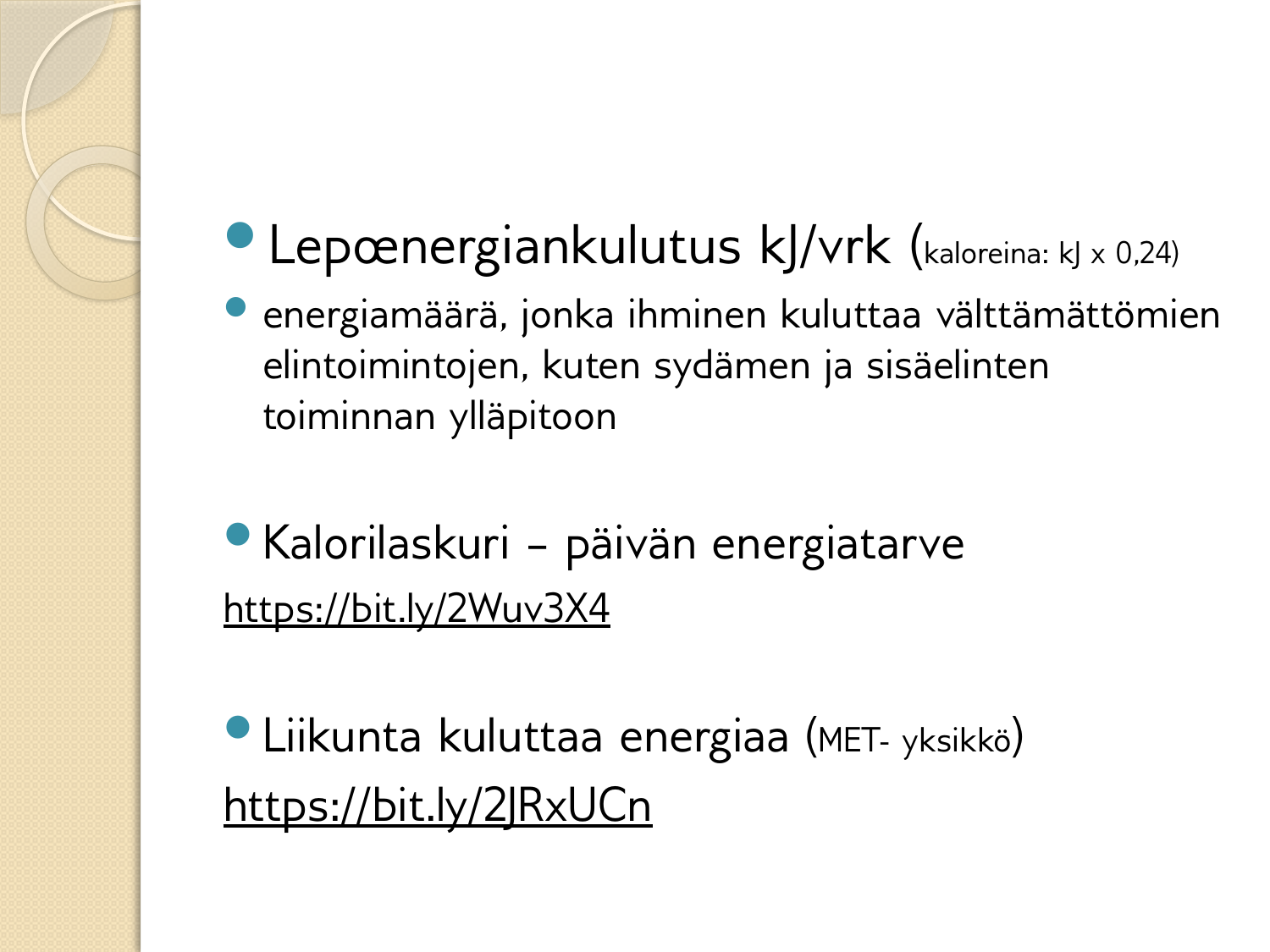

#
Lepoenergiankulutus kJ/vrk (kaloreina: kJ x 0,24)
energiamäärä, jonka ihminen kuluttaa välttämättömien elintoimintojen, kuten sydämen ja sisäelinten toiminnan ylläpitoon

Kalorilaskuri – päivän energiatarve
https://bit.ly/2Wuv3X4

Liikunta kuluttaa energiaa (MET- yksikkö)
https://bit.ly/2JRxUCn